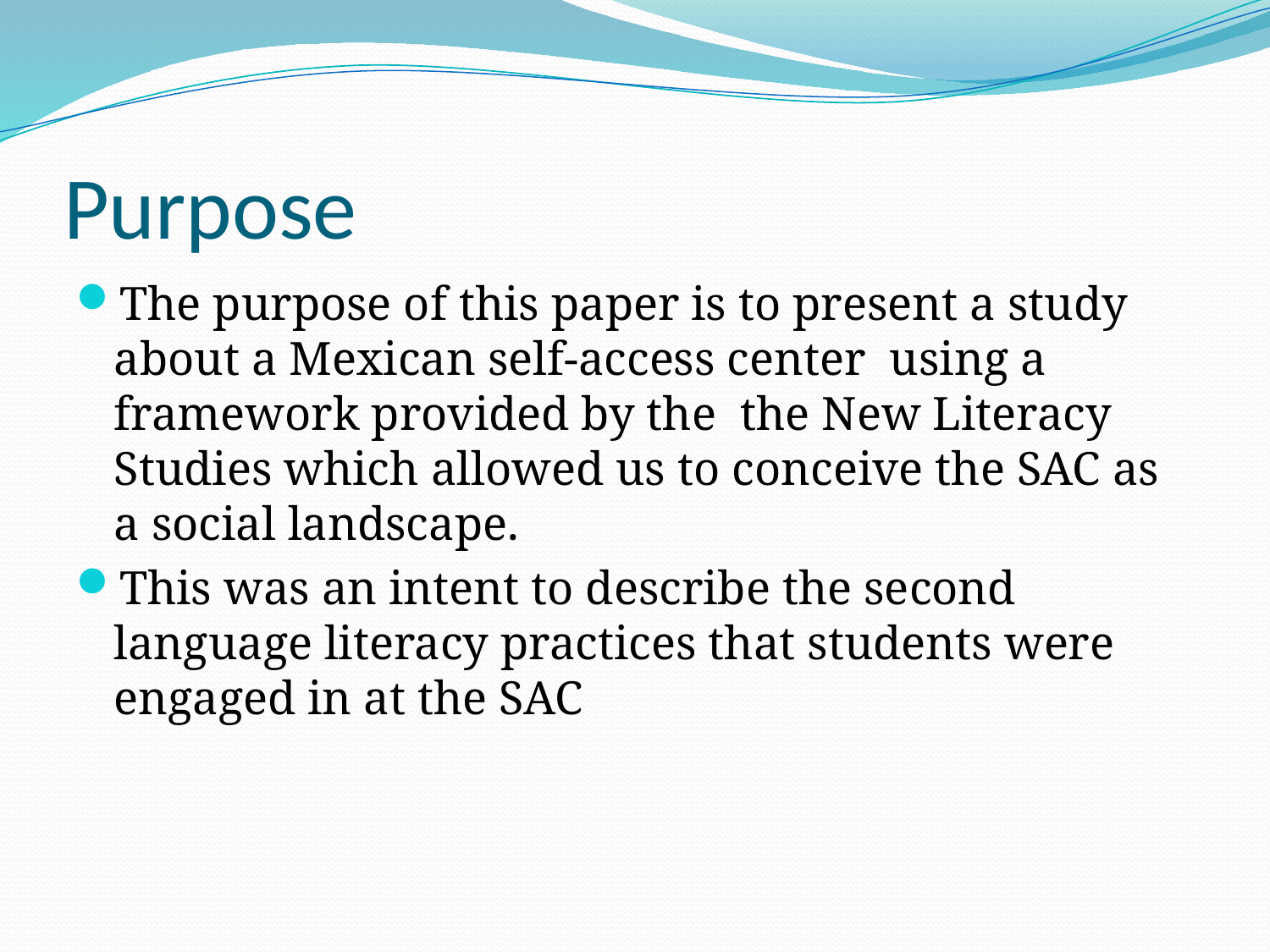

# Purpose
The purpose of this paper is to present a study about a Mexican self-access center  using a framework provided by the  the New Literacy Studies which allowed us to conceive the SAC as a social landscape.
This was an intent to describe the second language literacy practices that students were engaged in at the SAC